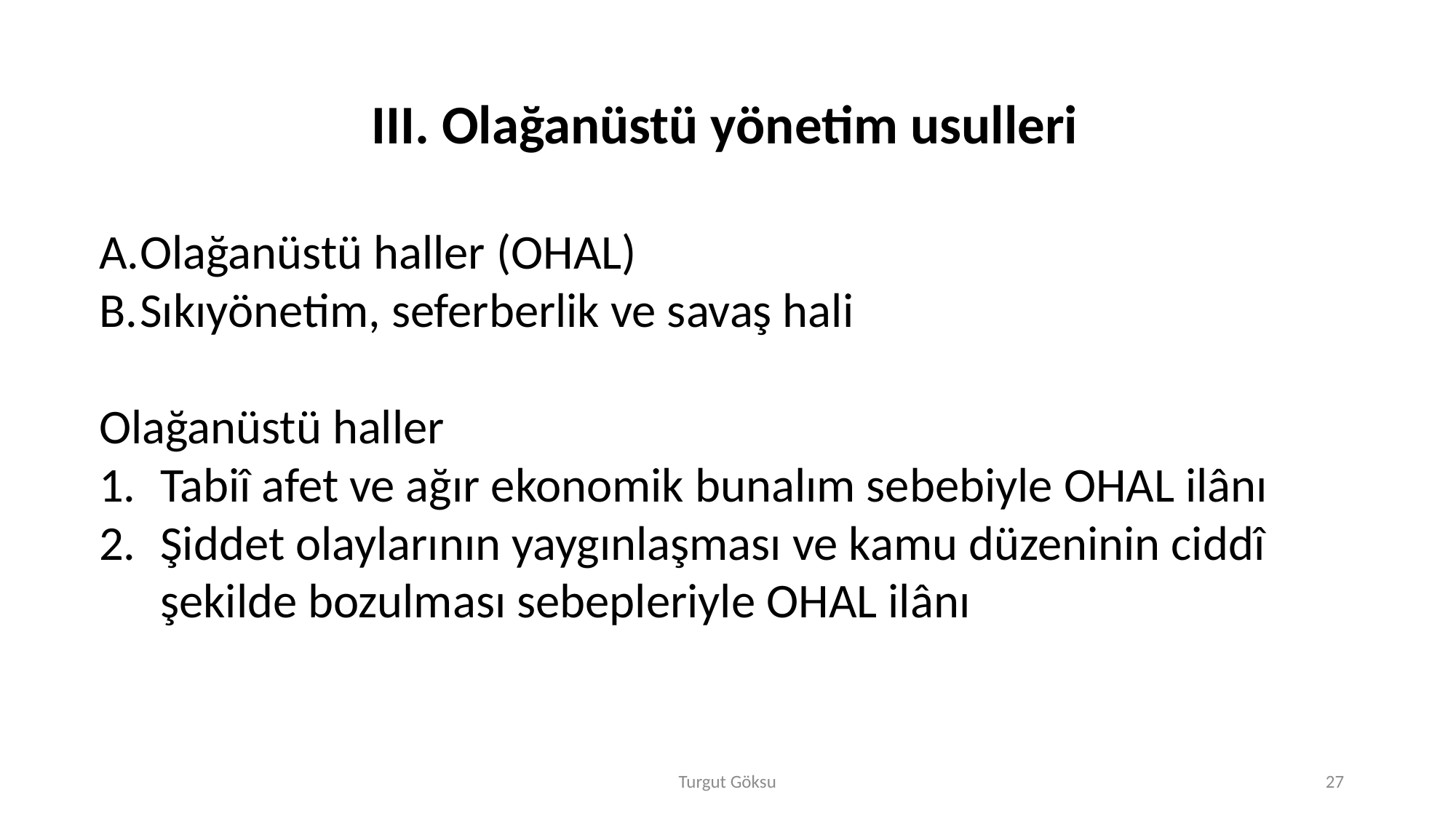

III. Olağanüstü yönetim usulleri

Olağanüstü haller (OHAL)
Sıkıyönetim, seferberlik ve savaş hali

Olağanüstü haller
Tabiî afet ve ağır ekonomik bunalım sebebiyle OHAL ilânı
Şiddet olaylarının yaygınlaşması ve kamu düzeninin ciddî şekilde bozulması sebepleriyle OHAL ilânı
Turgut Göksu
27